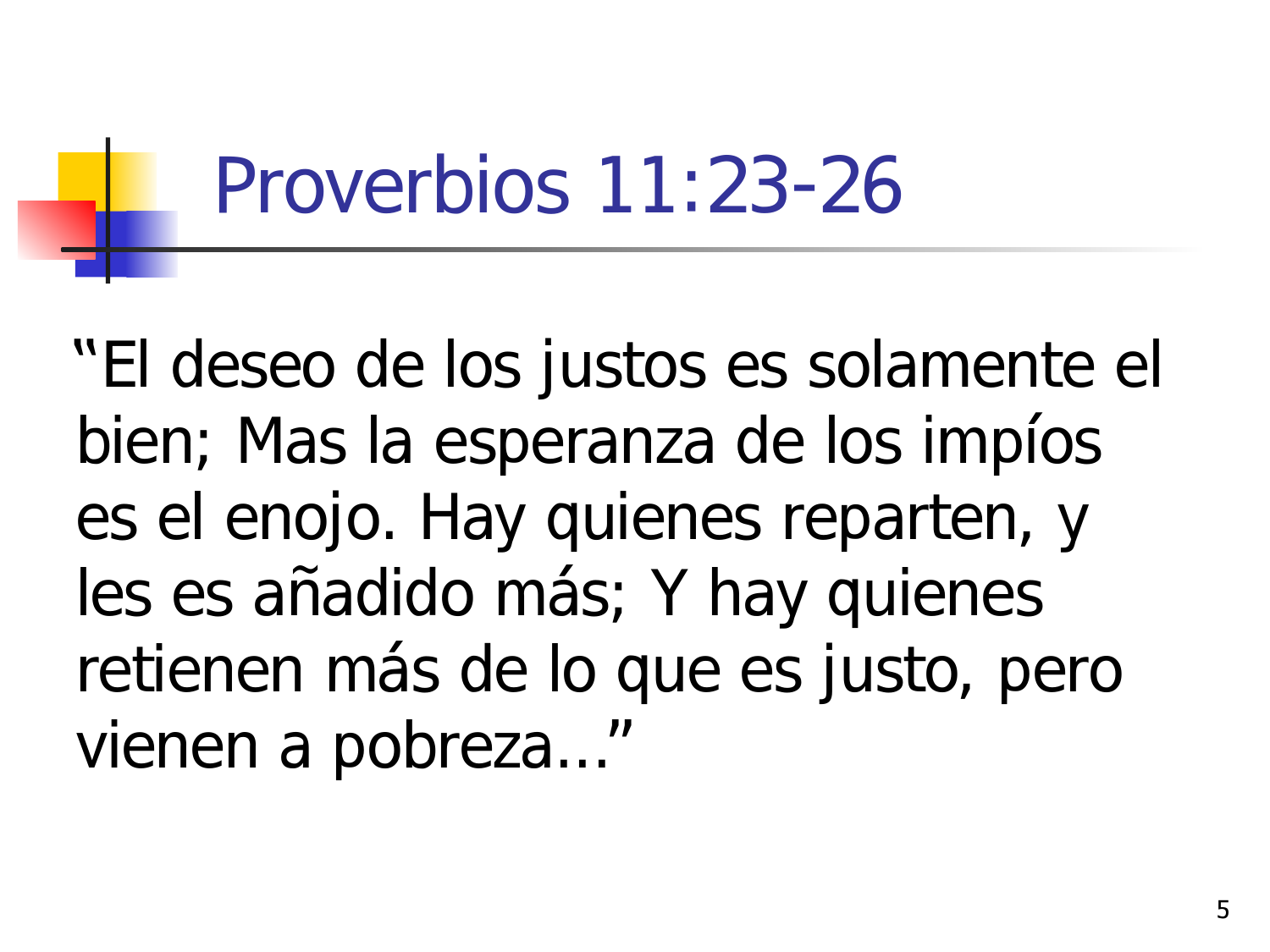

# Proverbios 11:23-26
“El deseo de los justos es solamente el bien; Mas la esperanza de los impíos es el enojo. Hay quienes reparten, y les es añadido más; Y hay quienes retienen más de lo que es justo, pero vienen a pobreza...”
5